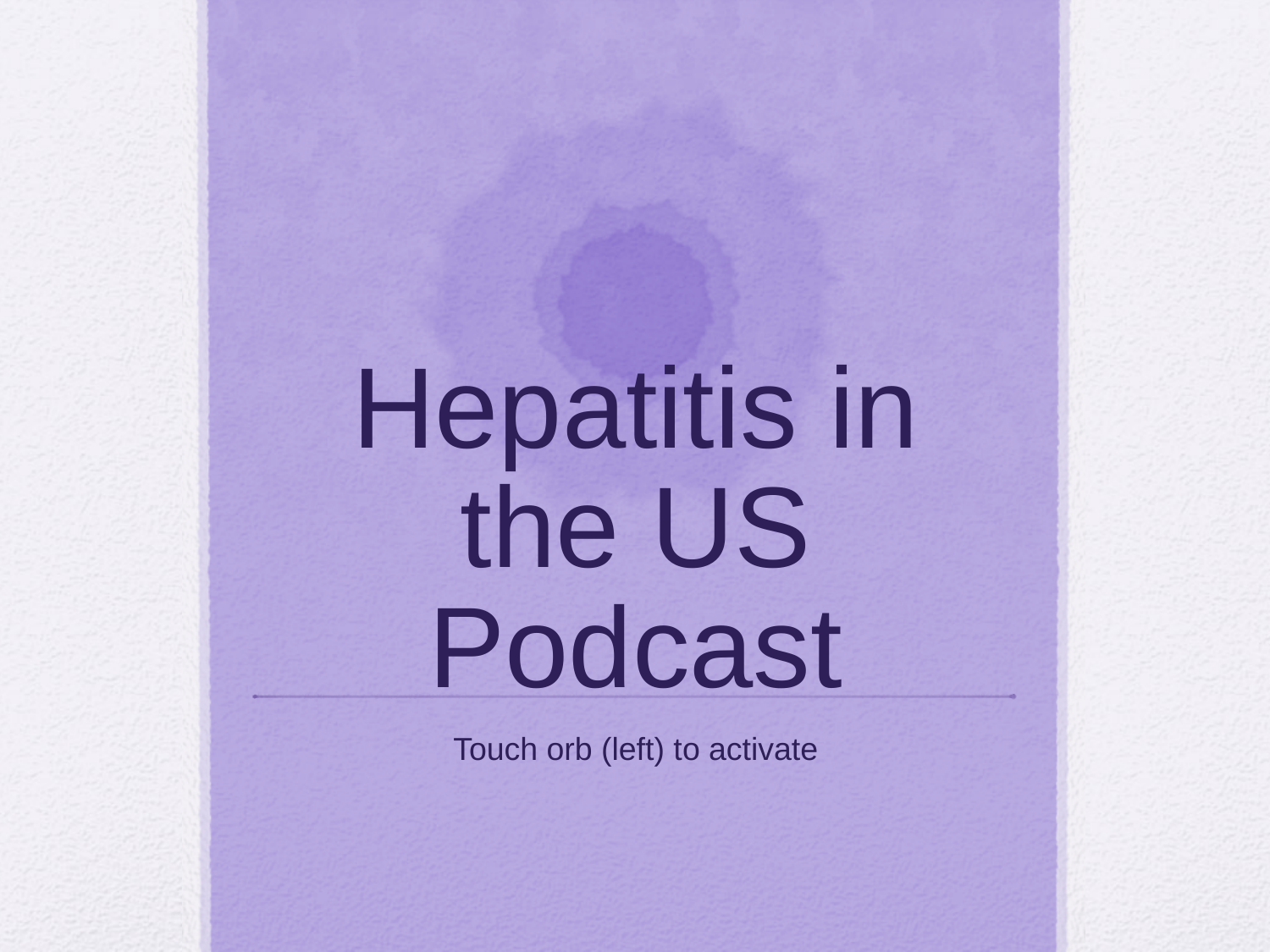

# Hepatitis in the US Podcast
Touch orb (left) to activate